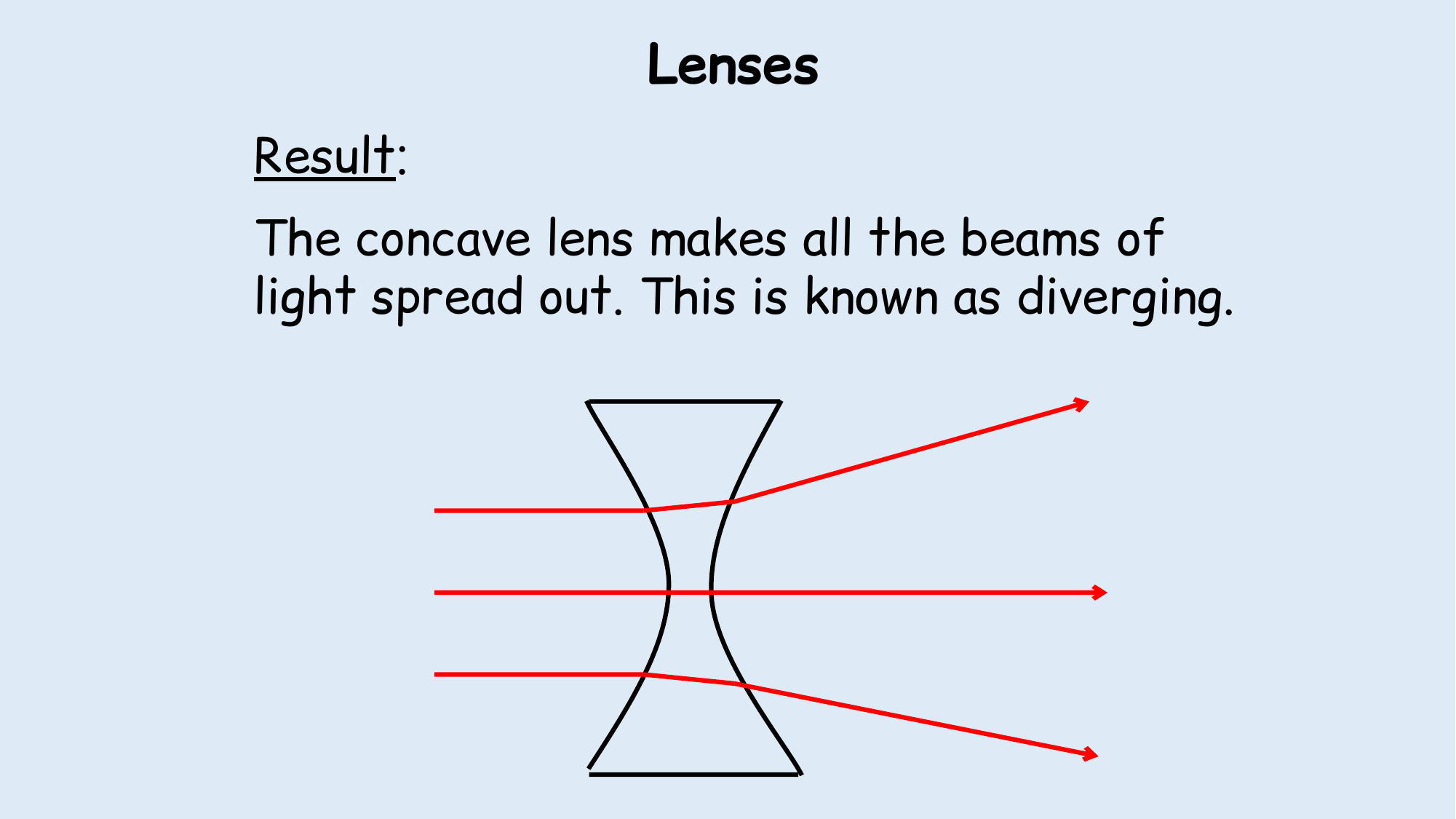

Lenses
Result:
The concave lens makes all the beams of light spread out. This is known as diverging.